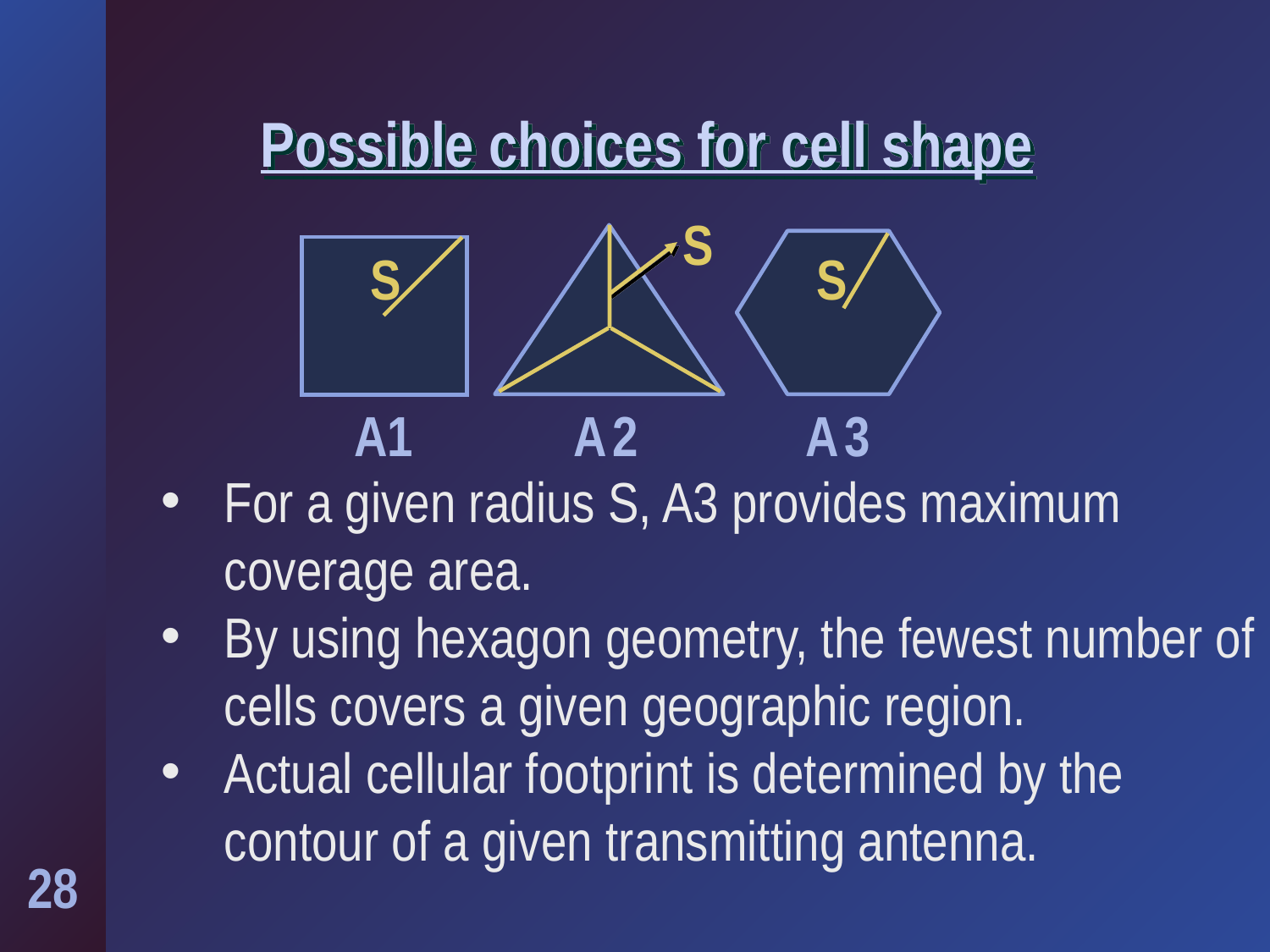

# Possible choices for cell shape
S

S
S

A1
A 2
A 3
For a given radius S, A3 provides maximum
coverage area.
By using hexagon geometry, the fewest number of cells covers a given geographic region.
Actual cellular footprint is determined by the contour of a given transmitting antenna.